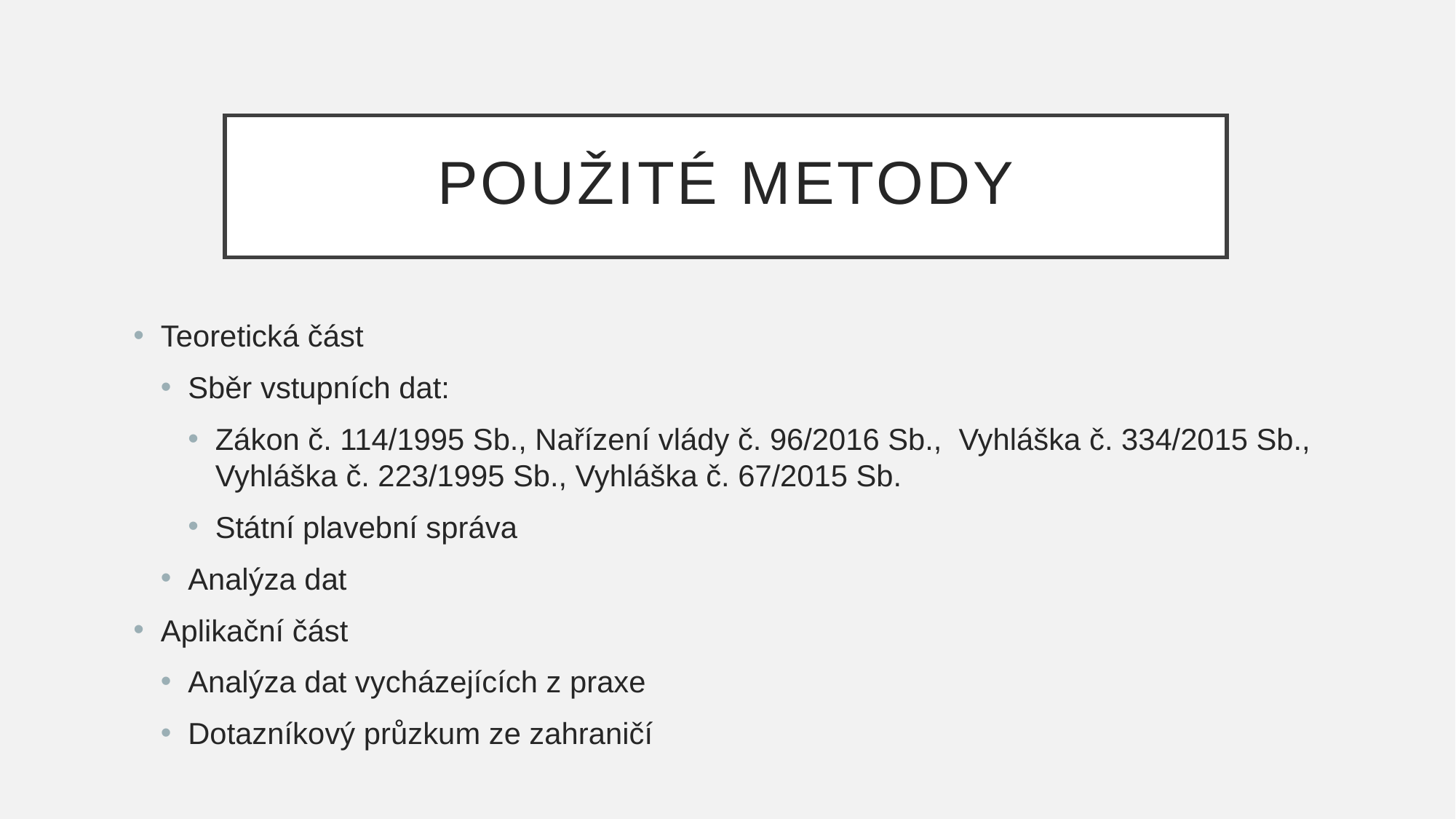

# Použité metody
Teoretická část
Sběr vstupních dat:
Zákon č. 114/1995 Sb., Nařízení vlády č. 96/2016 Sb.,  Vyhláška č. 334/2015 Sb., Vyhláška č. 223/1995 Sb., Vyhláška č. 67/2015 Sb.
Státní plavební správa
Analýza dat
Aplikační část
Analýza dat vycházejících z praxe
Dotazníkový průzkum ze zahraničí